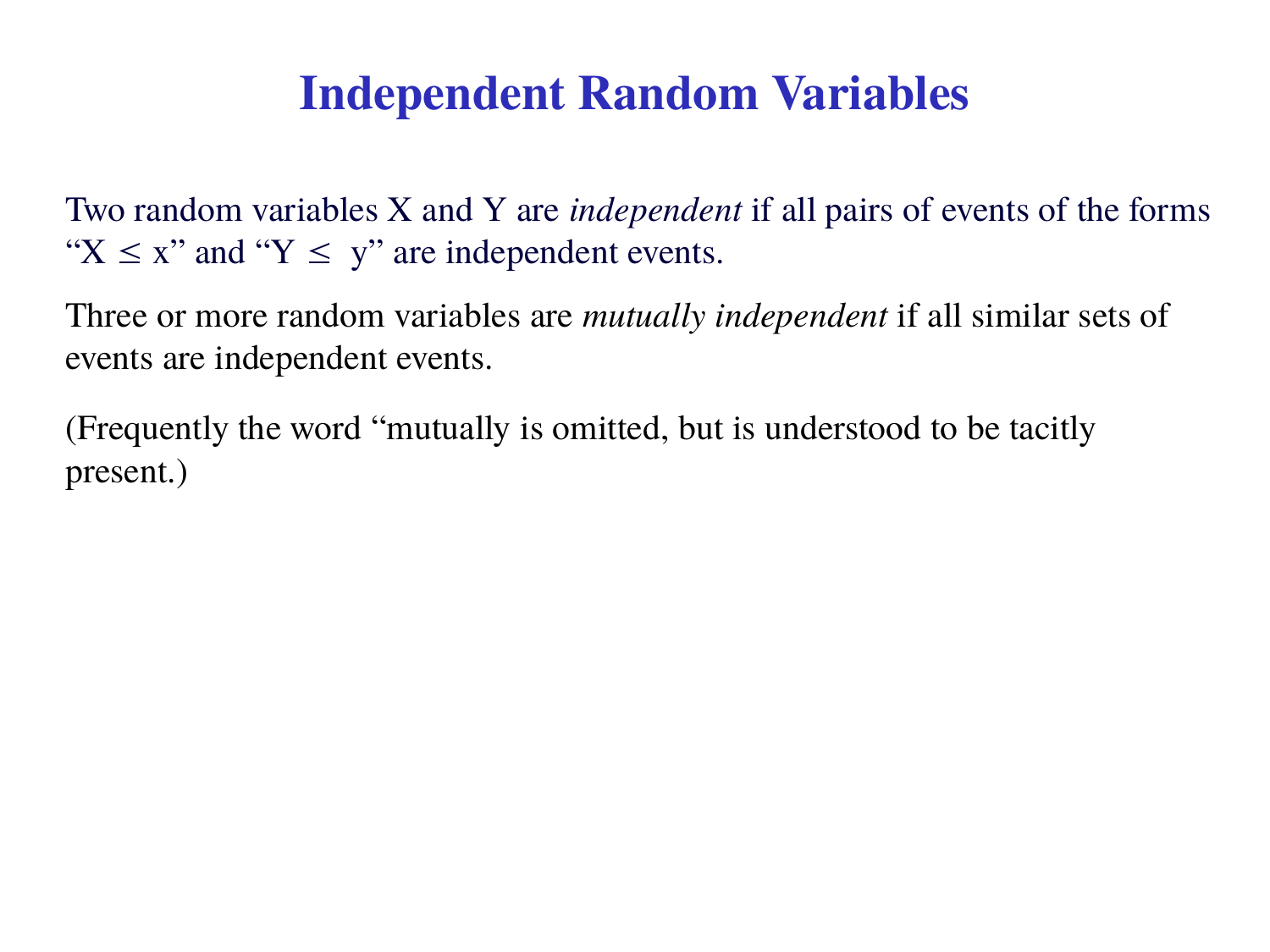

# Independent Random Variables
Two random variables X and Y are independent if all pairs of events of the forms “X ≤ x” and “Y ≤  y” are independent events.
Three or more random variables are mutually independent if all similar sets of events are independent events.
(Frequently the word “mutually is omitted, but is understood to be tacitly present.)